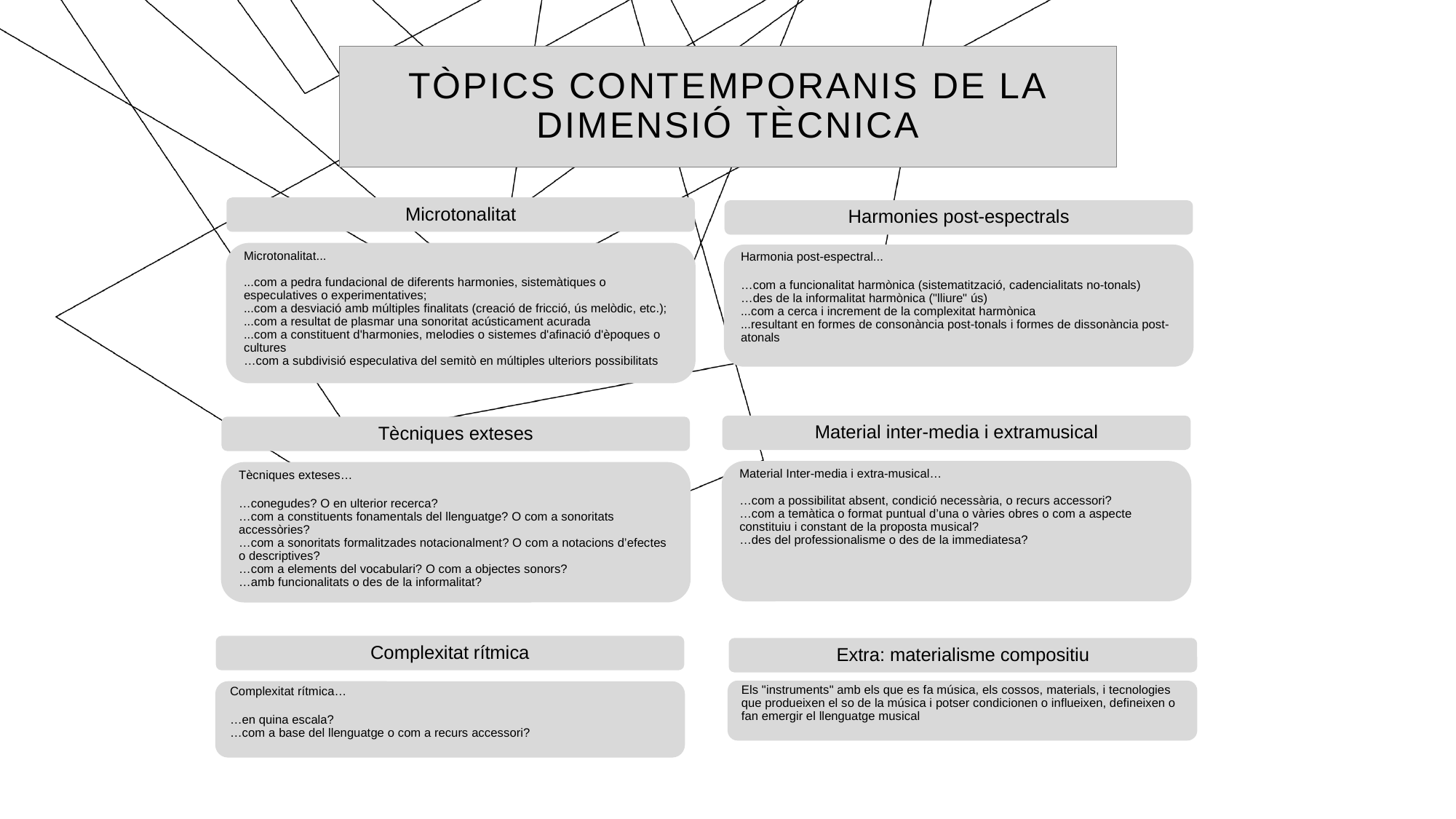

# TÒPICS CONTEMPORANIS DE LA DIMENSIÓ TÈCNICA
Microtonalitat
Harmonies post-espectrals
Microtonalitat...
...com a pedra fundacional de diferents harmonies, sistemàtiques o especulatives o experimentatives;
...com a desviació amb múltiples finalitats (creació de fricció, ús melòdic, etc.);
...com a resultat de plasmar una sonoritat acústicament acurada
...com a constituent d'harmonies, melodies o sistemes d'afinació d'èpoques o cultures
…com a subdivisió especulativa del semitò en múltiples ulteriors possibilitats
Harmonia post-espectral...
…com a funcionalitat harmònica (sistematització, cadencialitats no-tonals)
…des de la informalitat harmònica ("lliure" ús)
...com a cerca i increment de la complexitat harmònica
...resultant en formes de consonància post-tonals i formes de dissonància post-atonals
Material inter-media i extramusical
Tècniques exteses
Material Inter-media i extra-musical…
…com a possibilitat absent, condició necessària, o recurs accessori?
…com a temàtica o format puntual d’una o vàries obres o com a aspecte constituiu i constant de la proposta musical?
…des del professionalisme o des de la immediatesa?
Tècniques exteses…
…conegudes? O en ulterior recerca?
…com a constituents fonamentals del llenguatge? O com a sonoritats accessòries?
…com a sonoritats formalitzades notacionalment? O com a notacions d’efectes o descriptives?
…com a elements del vocabulari? O com a objectes sonors?
…amb funcionalitats o des de la informalitat?
Complexitat rítmica
Extra: materialisme compositiu
Els "instruments" amb els que es fa música, els cossos, materials, i tecnologies que produeixen el so de la música i potser condicionen o influeixen, defineixen o fan emergir el llenguatge musical
Complexitat rítmica…
…en quina escala?
…com a base del llenguatge o com a recurs accessori?